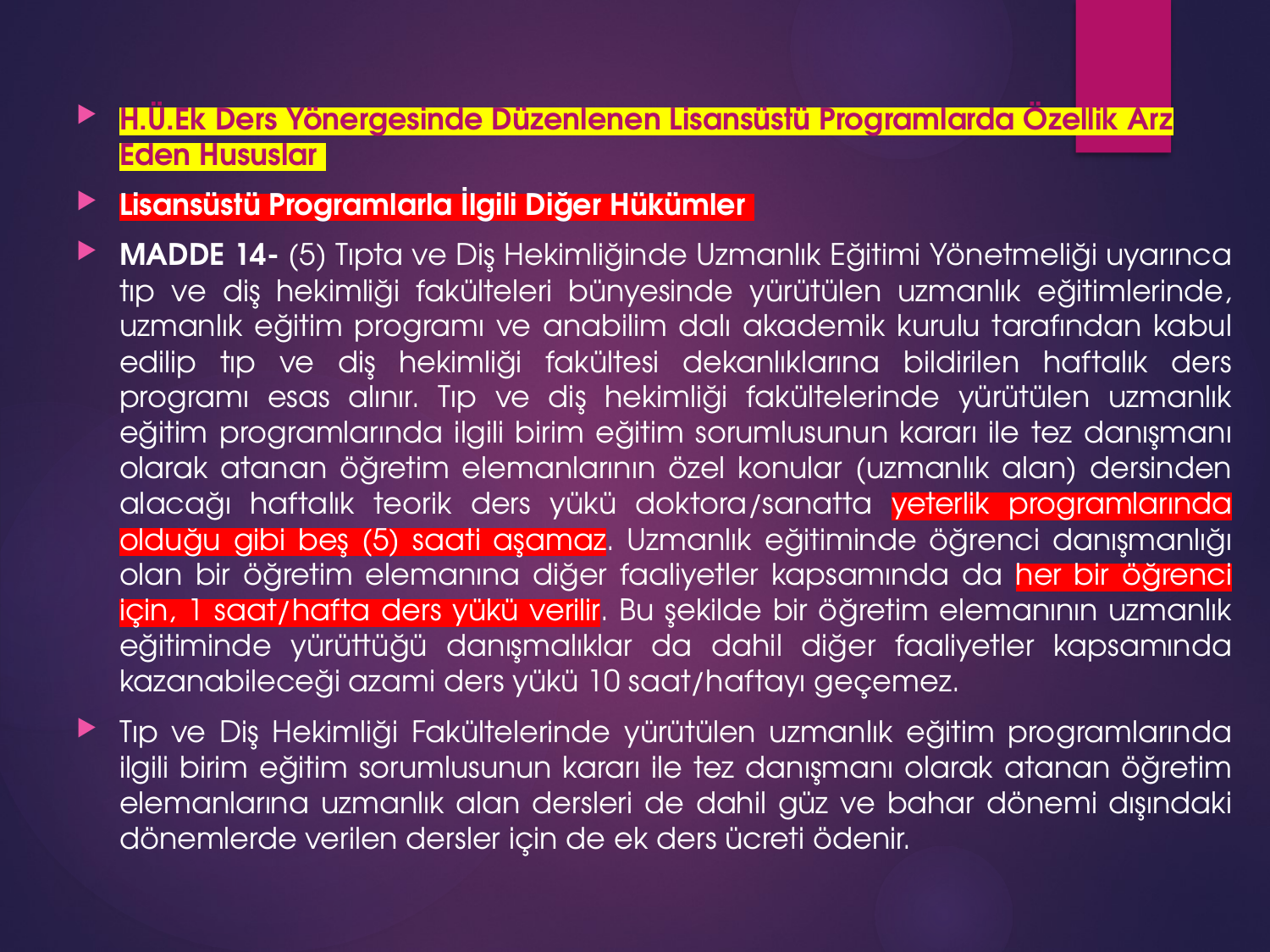

H.Ü.Ek Ders Yönergesinde Düzenlenen Lisansüstü Programlarda Özellik Arz Eden Hususlar
Lisansüstü Programlarla İlgili Diğer Hükümler
MADDE 14- (5) Tıpta ve Diş Hekimliğinde Uzmanlık Eğitimi Yönetmeliği uyarınca tıp ve diş hekimliği fakülteleri bünyesinde yürütülen uzmanlık eğitimlerinde, uzmanlık eğitim programı ve anabilim dalı akademik kurulu tarafından kabul edilip tıp ve diş hekimliği fakültesi dekanlıklarına bildirilen haftalık ders programı esas alınır. Tıp ve diş hekimliği fakültelerinde yürütülen uzmanlık eğitim programlarında ilgili birim eğitim sorumlusunun kararı ile tez danışmanı olarak atanan öğretim elemanlarının özel konular (uzmanlık alan) dersinden alacağı haftalık teorik ders yükü doktora/sanatta yeterlik programlarında olduğu gibi beş (5) saati aşamaz. Uzmanlık eğitiminde öğrenci danışmanlığı olan bir öğretim elemanına diğer faaliyetler kapsamında da her bir öğrenci için, 1 saat/hafta ders yükü verilir. Bu şekilde bir öğretim elemanının uzmanlık eğitiminde yürüttüğü danışmalıklar da dahil diğer faaliyetler kapsamında kazanabileceği azami ders yükü 10 saat/haftayı geçemez.
Tıp ve Diş Hekimliği Fakültelerinde yürütülen uzmanlık eğitim programlarında ilgili birim eğitim sorumlusunun kararı ile tez danışmanı olarak atanan öğretim elemanlarına uzmanlık alan dersleri de dahil güz ve bahar dönemi dışındaki dönemlerde verilen dersler için de ek ders ücreti ödenir.